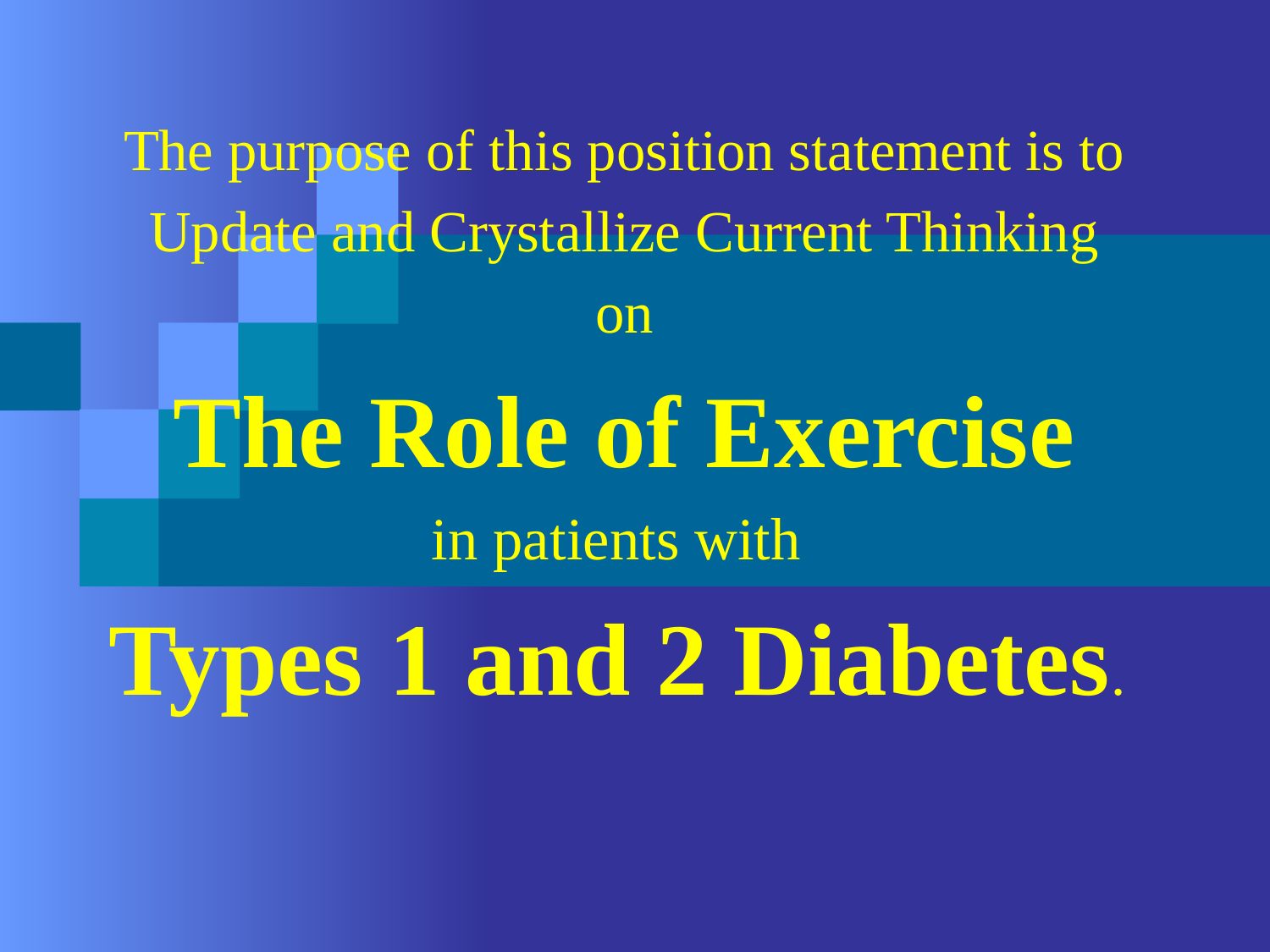

The purpose of this position statement is to
 Update and Crystallize Current Thinking
on
 The Role of Exercise
in patients with
Types 1 and 2 Diabetes.